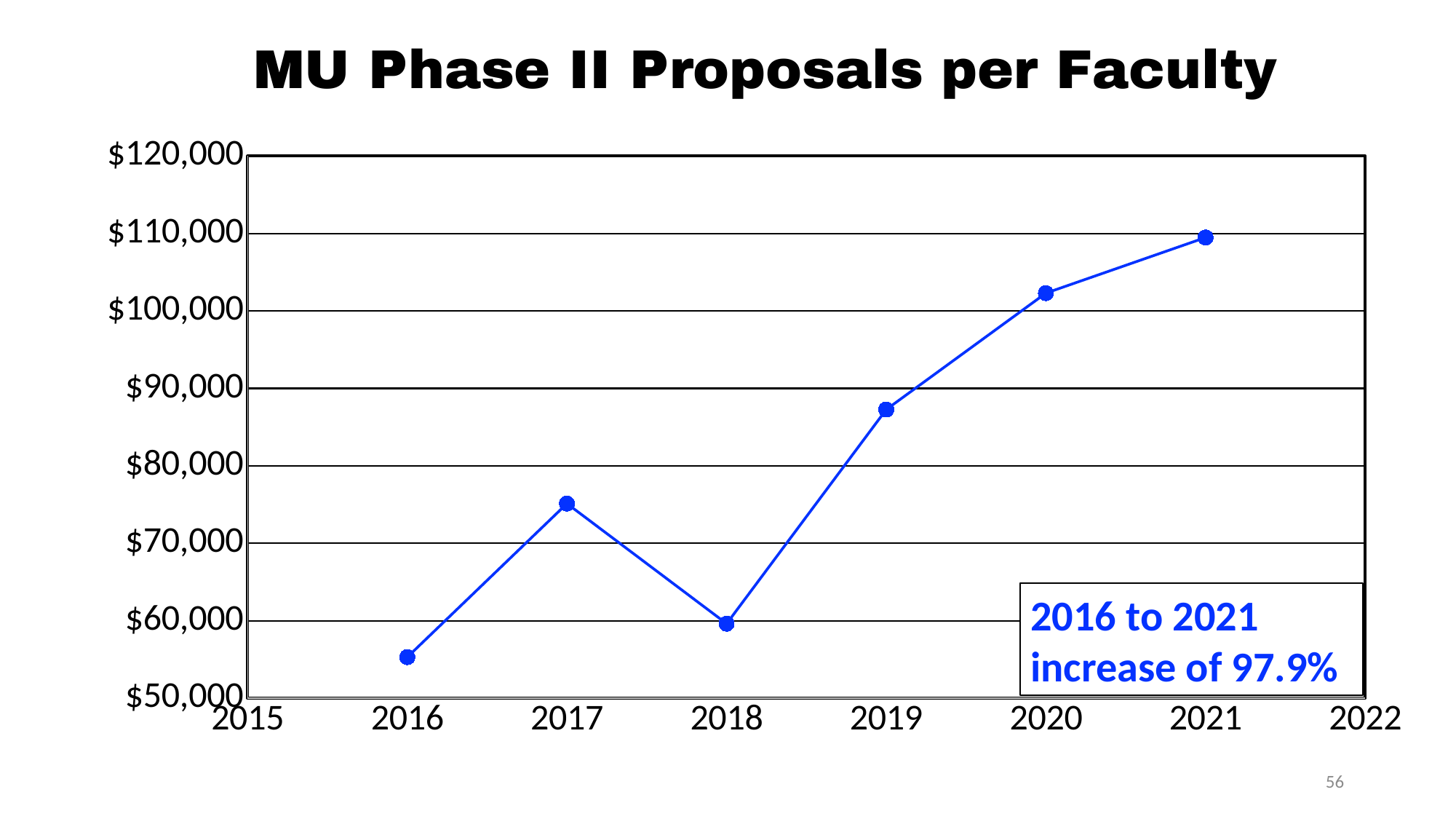

### Chart: MU Phase II Proposals per Faculty

| Category | Per Faculty |
|---|---|
2016 to 2021 increase of 97.9%
56